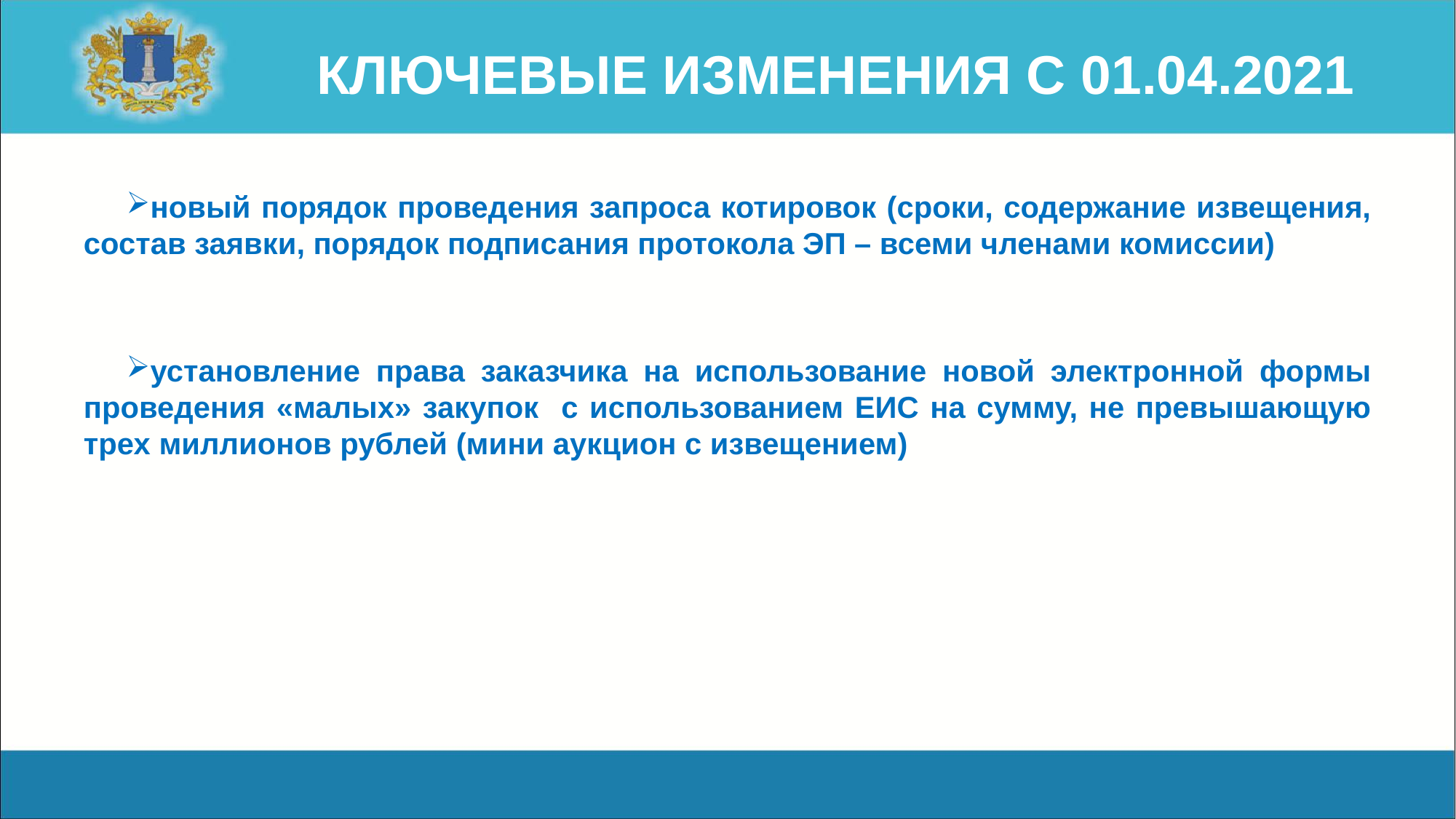

# КЛЮЧЕВЫЕ ИЗМЕНЕНИЯ С 01.04.2021
новый порядок проведения запроса котировок (сроки, содержание извещения, состав заявки, порядок подписания протокола ЭП – всеми членами комиссии)

установление права заказчика на использование новой электронной формы проведения «малых» закупок  с использованием ЕИС на сумму, не превышающую трех миллионов рублей (мини аукцион с извещением)